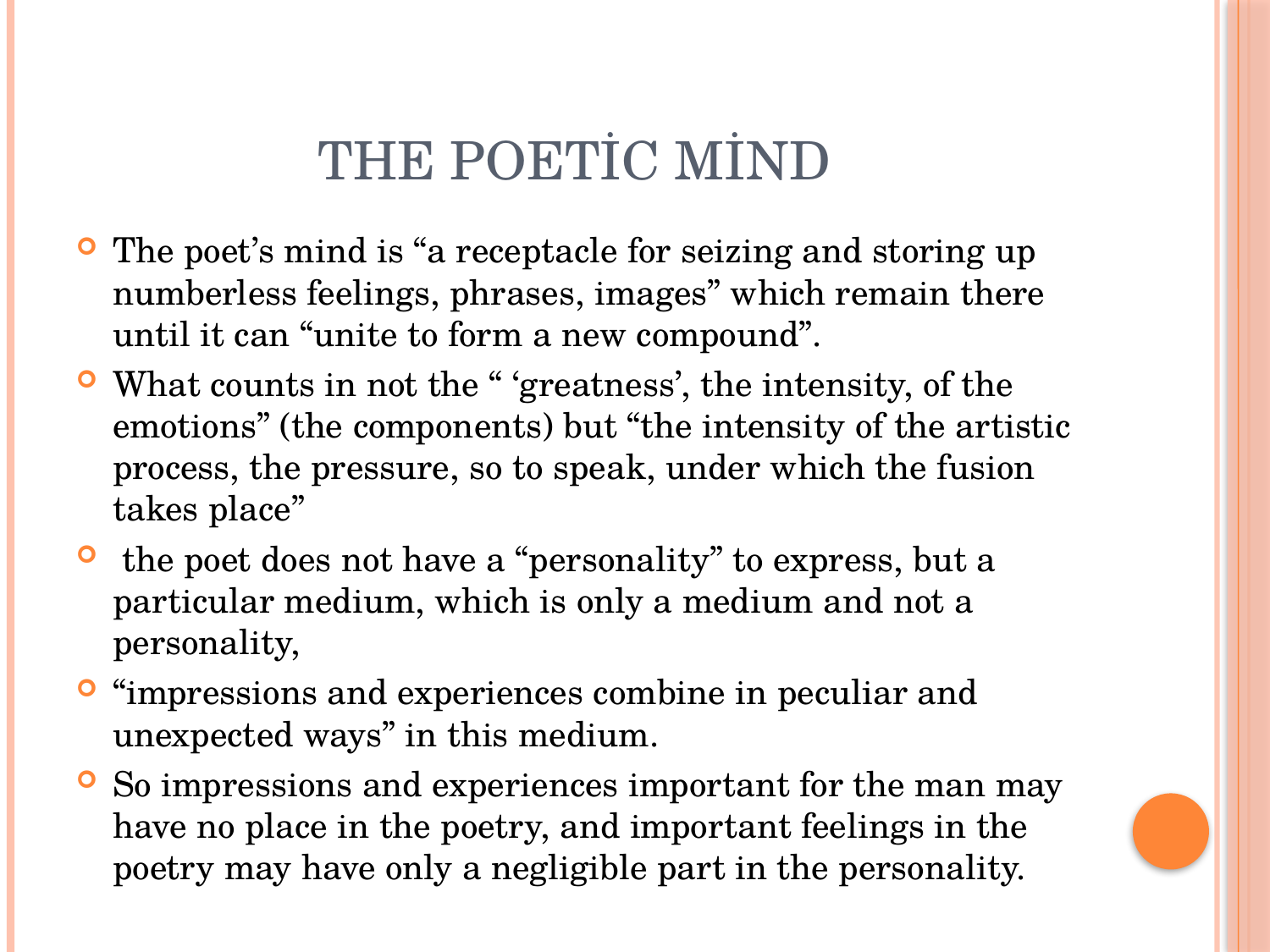

# The poetic mind
The poet’s mind is “a receptacle for seizing and storing up numberless feelings, phrases, images” which remain there until it can “unite to form a new compound”.
What counts in not the “ ‘greatness’, the intensity, of the emotions” (the components) but “the intensity of the artistic process, the pressure, so to speak, under which the fusion takes place”
 the poet does not have a “personality” to express, but a particular medium, which is only a medium and not a personality,
“impressions and experiences combine in peculiar and unexpected ways” in this medium.
So impressions and experiences important for the man may have no place in the poetry, and important feelings in the poetry may have only a negligible part in the personality.